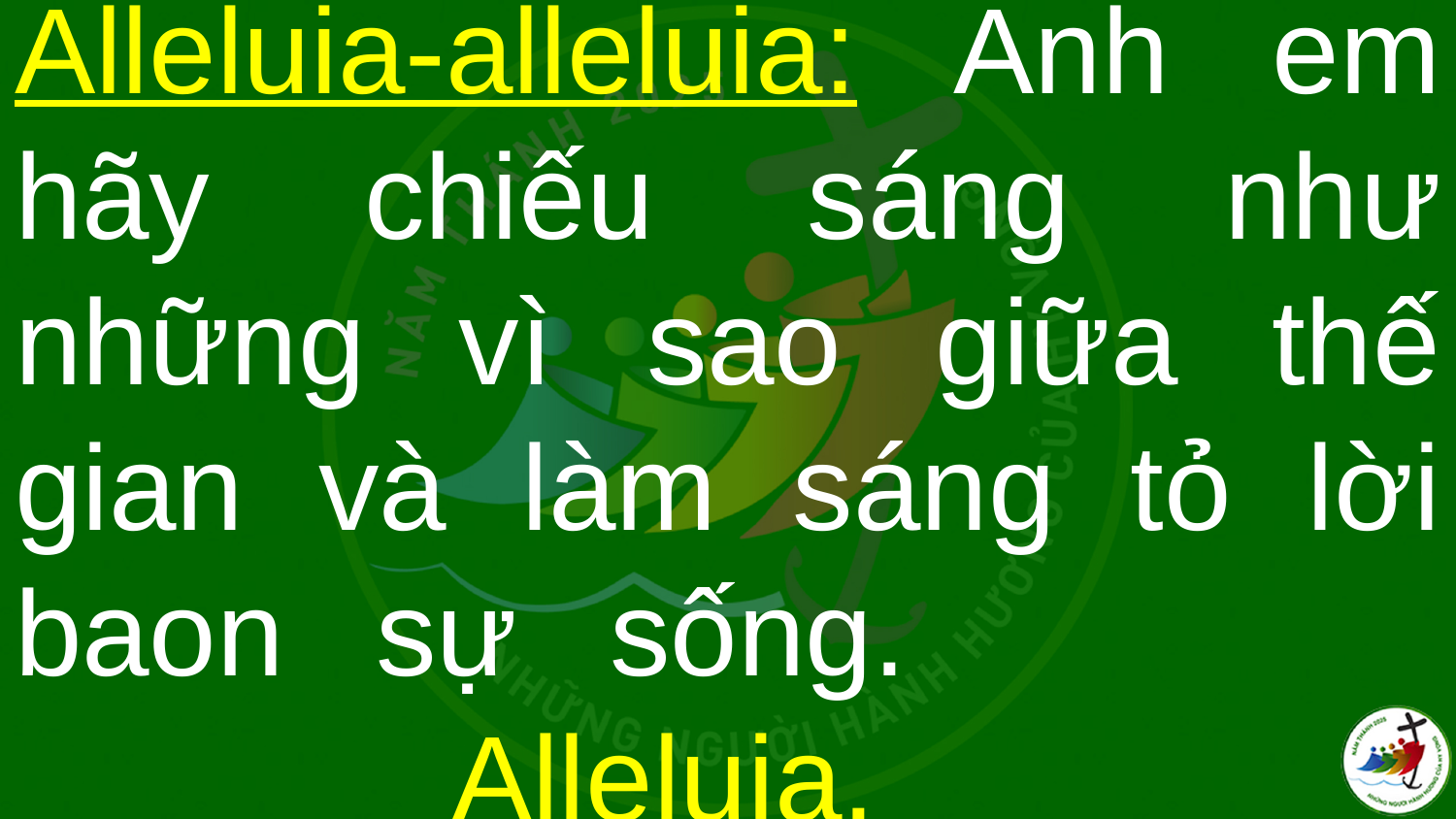

# Alleluia-alleluia: Anh em hãy chiếu sáng như những vì sao giữa thế gian và làm sáng tỏ lời baon sự sống.							Alleluia.